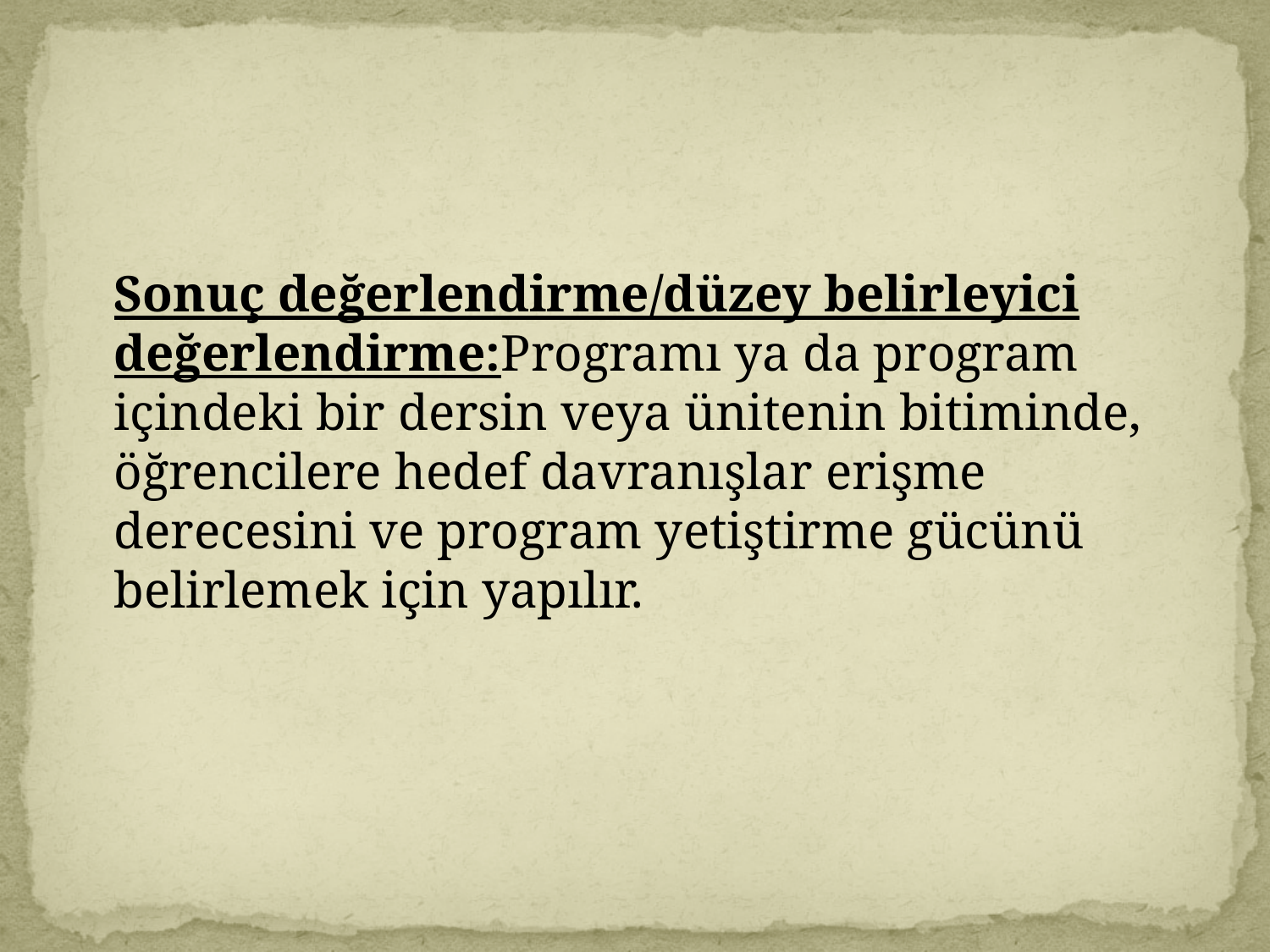

Sonuç değerlendirme/düzey belirleyici değerlendirme:Programı ya da program içindeki bir dersin veya ünitenin bitiminde, öğrencilere hedef davranışlar erişme derecesini ve program yetiştirme gücünü belirlemek için yapılır.